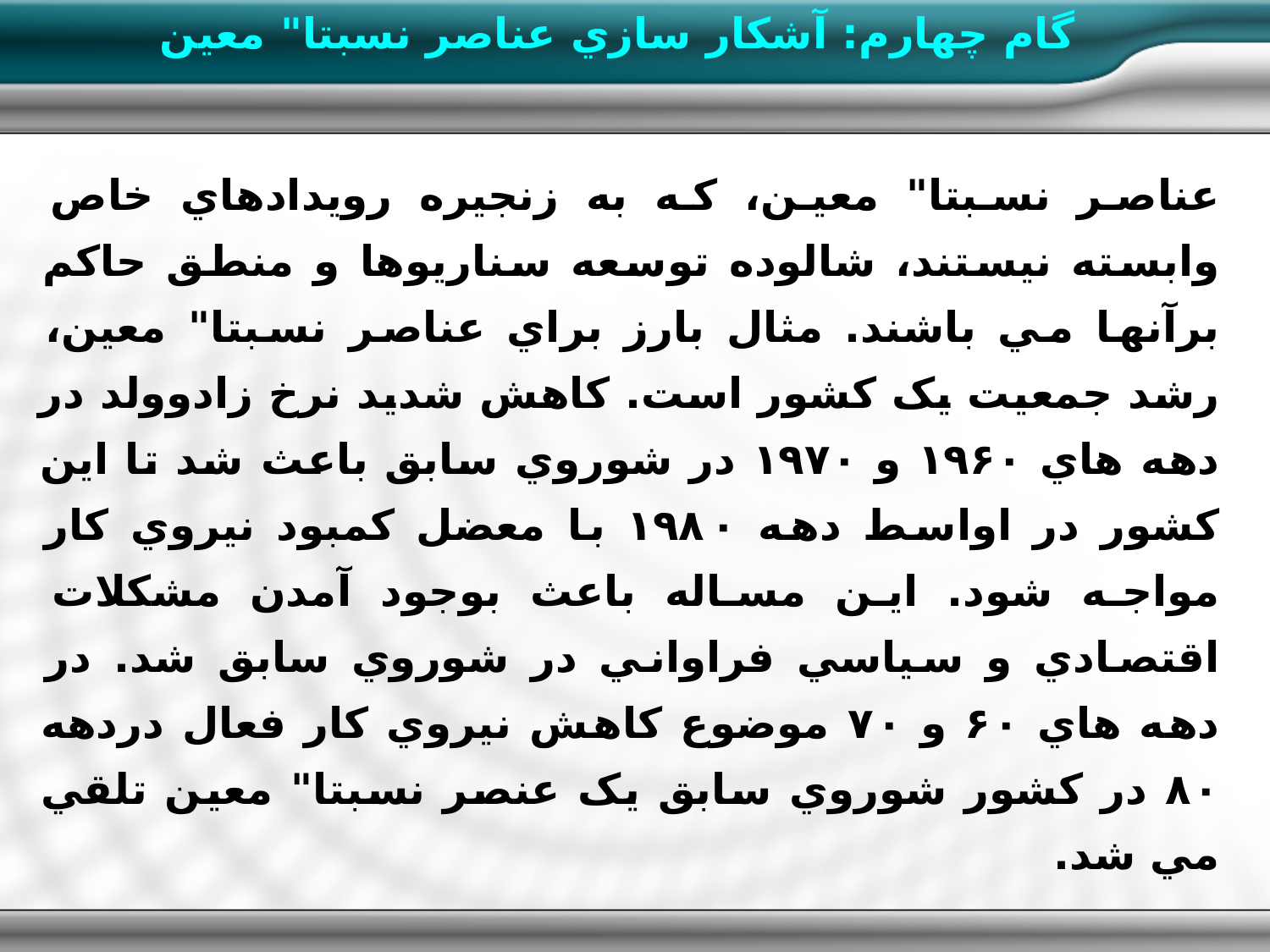

گام چهارم: آشکار سازي عناصر نسبتا" معين

عناصر نسبتا" معين، که به زنجيره رويدادهاي خاص وابسته نيستند، شالوده توسعه سناريوها و منطق حاکم برآنها مي باشند. مثال بارز براي عناصر نسبتا" معين، رشد جمعيت يک کشور است. کاهش شديد نرخ زادوولد در دهه هاي ۱۹۶۰ و ۱۹۷۰ در شوروي سابق باعث شد تا اين کشور در اواسط دهه ۱۹۸۰ با معضل کمبود نيروي کار مواجه شود. اين مساله باعث بوجود آمدن مشکلات اقتصادي و سياسي فراواني در شوروي سابق شد. در دهه هاي ۶۰ و ۷۰ موضوع کاهش نيروي کار فعال دردهه ۸۰ در کشور شوروي سابق يک عنصر نسبتا" معين تلقي مي شد.